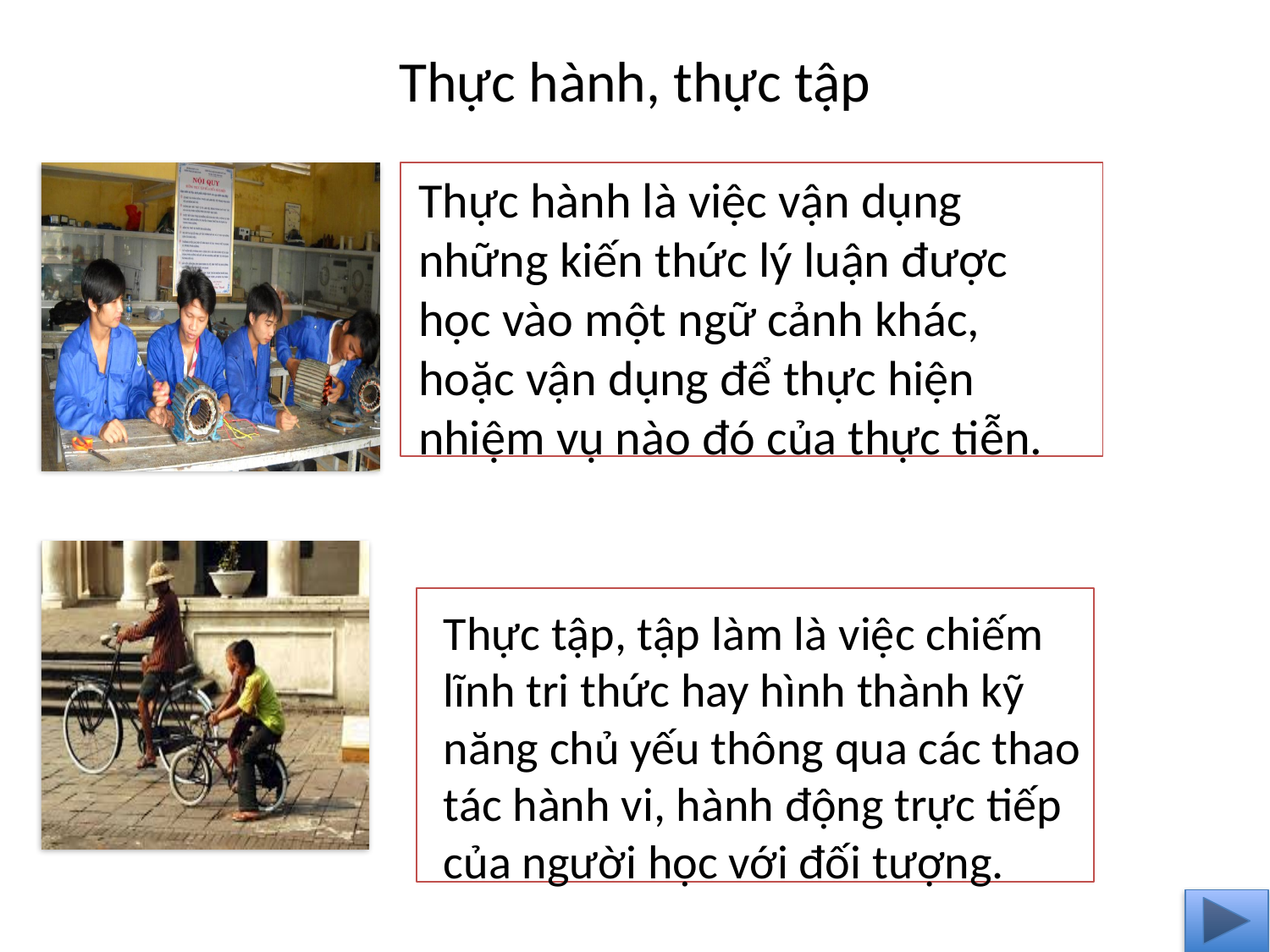

# Thực hành, thực tập

Thực hành là việc vận dụng những kiến thức lý luận được học vào một ngữ cảnh khác, hoặc vận dụng để thực hiện nhiệm vụ nào đó của thực tiễn.
Thực tập, tập làm là việc chiếm lĩnh tri thức hay hình thành kỹ năng chủ yếu thông qua các thao tác hành vi, hành động trực tiếp của người học với đối tượng.